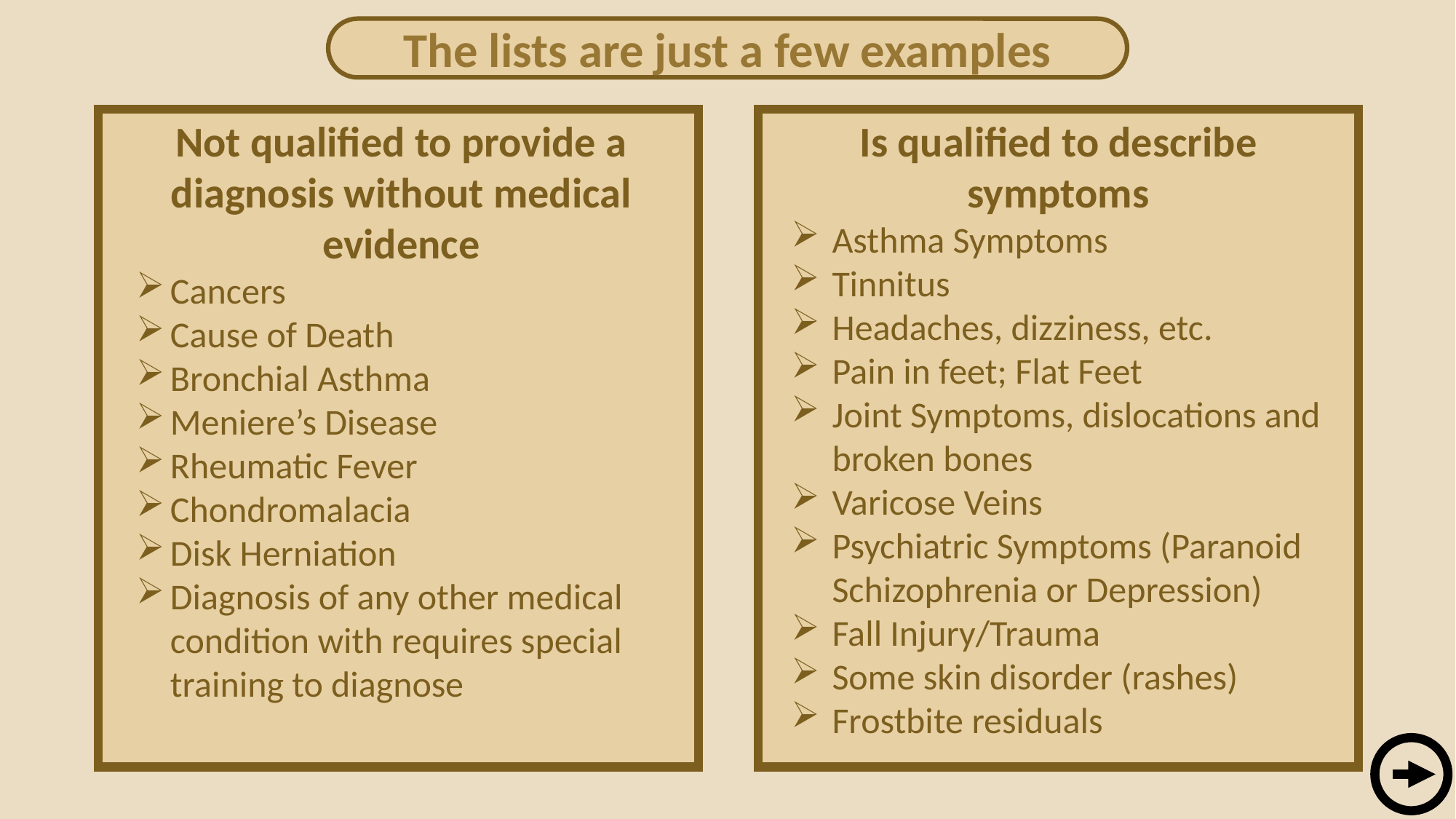

The lists are just a few examples
Not qualified to provide a diagnosis without medical evidence
Cancers
Cause of Death
Bronchial Asthma
Meniere’s Disease
Rheumatic Fever
Chondromalacia
Disk Herniation
Diagnosis of any other medical condition with requires special training to diagnose

Is qualified to describe symptoms
Asthma Symptoms
Tinnitus
Headaches, dizziness, etc.
Pain in feet; Flat Feet
Joint Symptoms, dislocations and broken bones
Varicose Veins
Psychiatric Symptoms (Paranoid Schizophrenia or Depression)
Fall Injury/Trauma
Some skin disorder (rashes)
Frostbite residuals